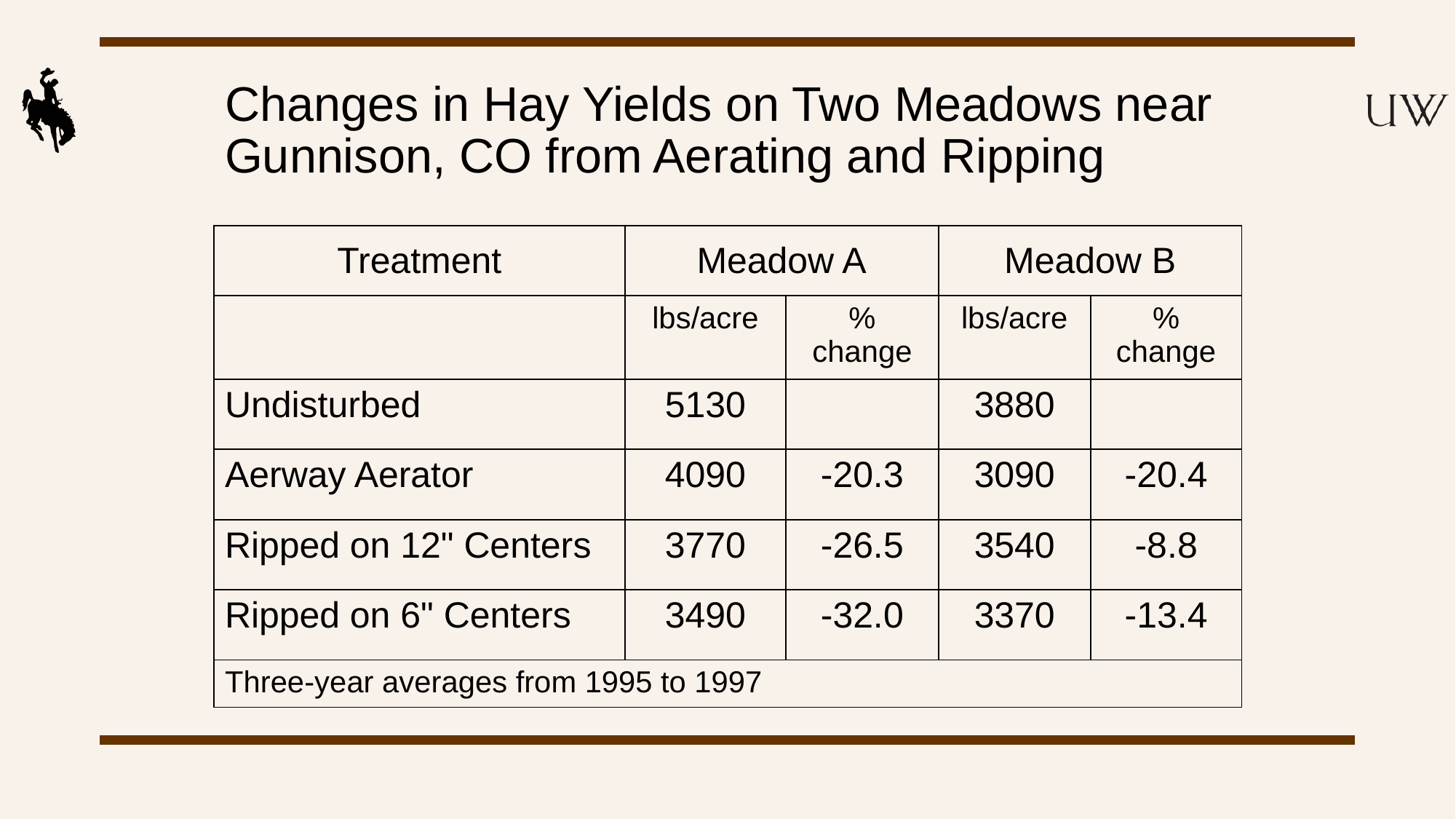

# Changes in Hay Yields on Two Meadows near Gunnison, CO from Aerating and Ripping
| Treatment | Meadow A |  | Meadow B |  |
| --- | --- | --- | --- | --- |
|  | lbs/acre | % change | lbs/acre | % change |
| Undisturbed | 5130 |  | 3880 |  |
| Aerway Aerator | 4090 | -20.3 | 3090 | -20.4 |
| Ripped on 12" Centers | 3770 | -26.5 | 3540 | -8.8 |
| Ripped on 6" Centers | 3490 | -32.0 | 3370 | -13.4 |
| Three-year averages from 1995 to 1997 |  |  |  |  |